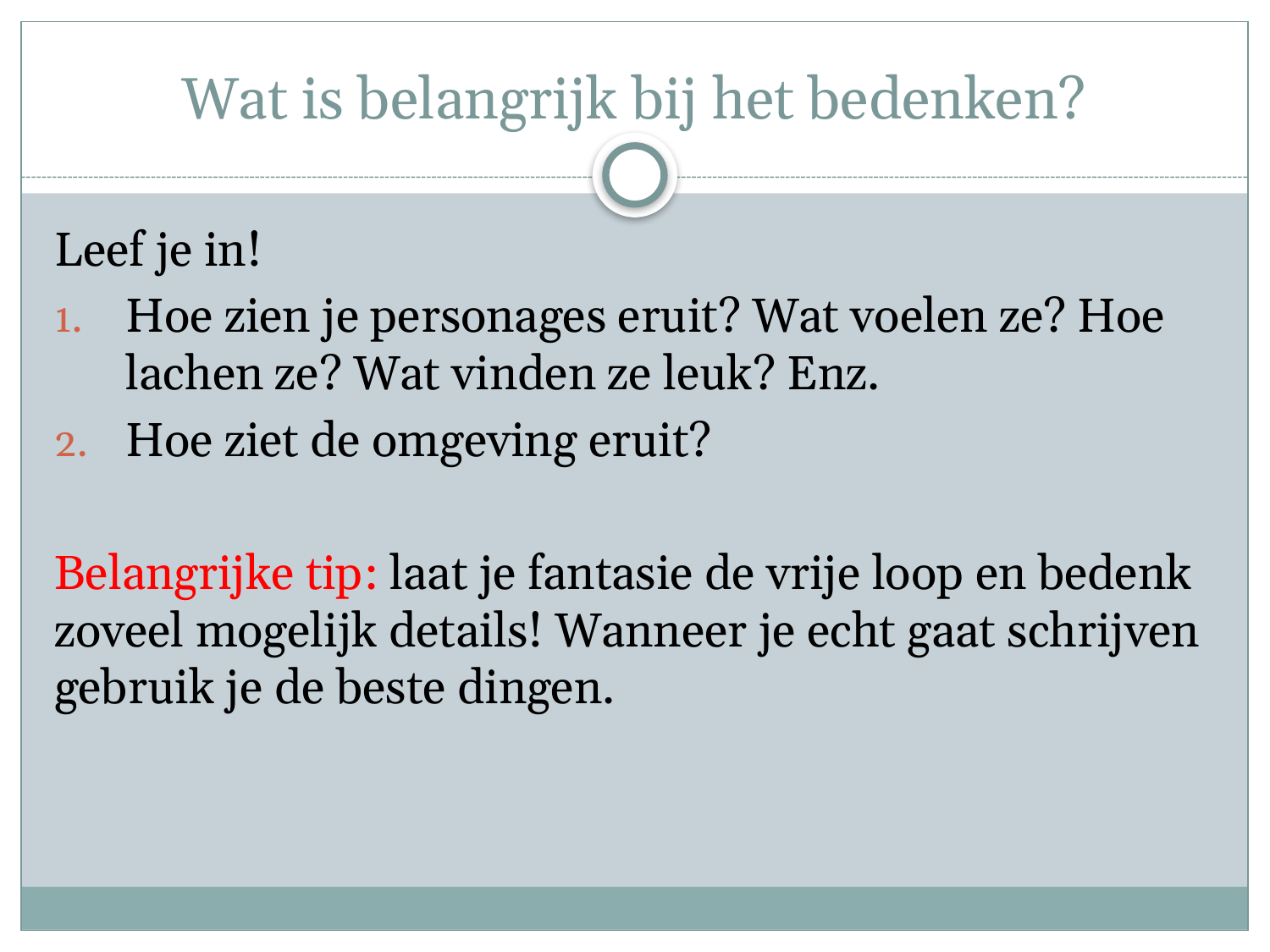

# Wat is belangrijk bij het bedenken?
Leef je in!
Hoe zien je personages eruit? Wat voelen ze? Hoe lachen ze? Wat vinden ze leuk? Enz.
Hoe ziet de omgeving eruit?

Belangrijke tip: laat je fantasie de vrije loop en bedenk zoveel mogelijk details! Wanneer je echt gaat schrijven gebruik je de beste dingen.